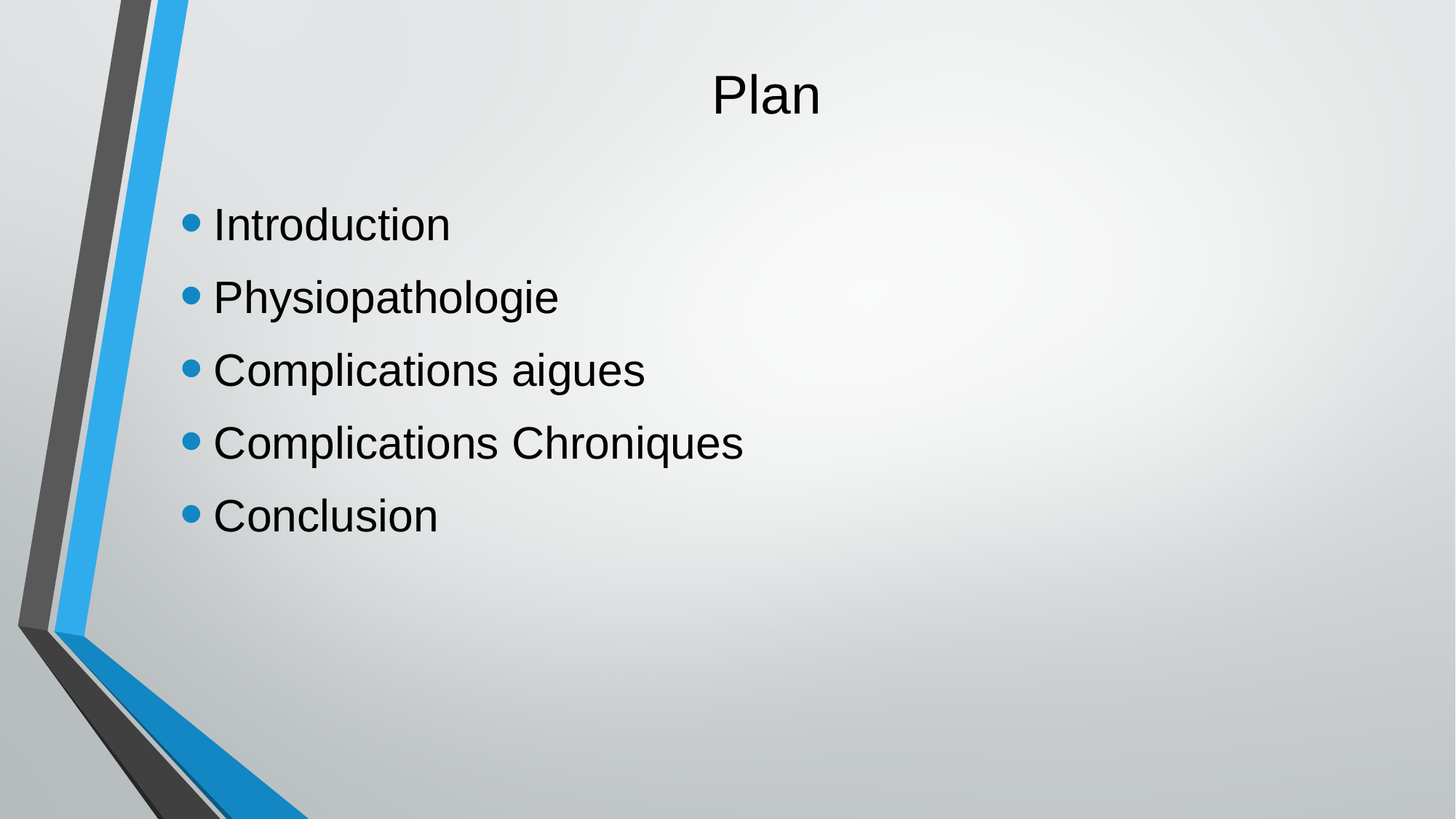

# Plan
Introduction
Physiopathologie
Complications aigues
Complications Chroniques
Conclusion